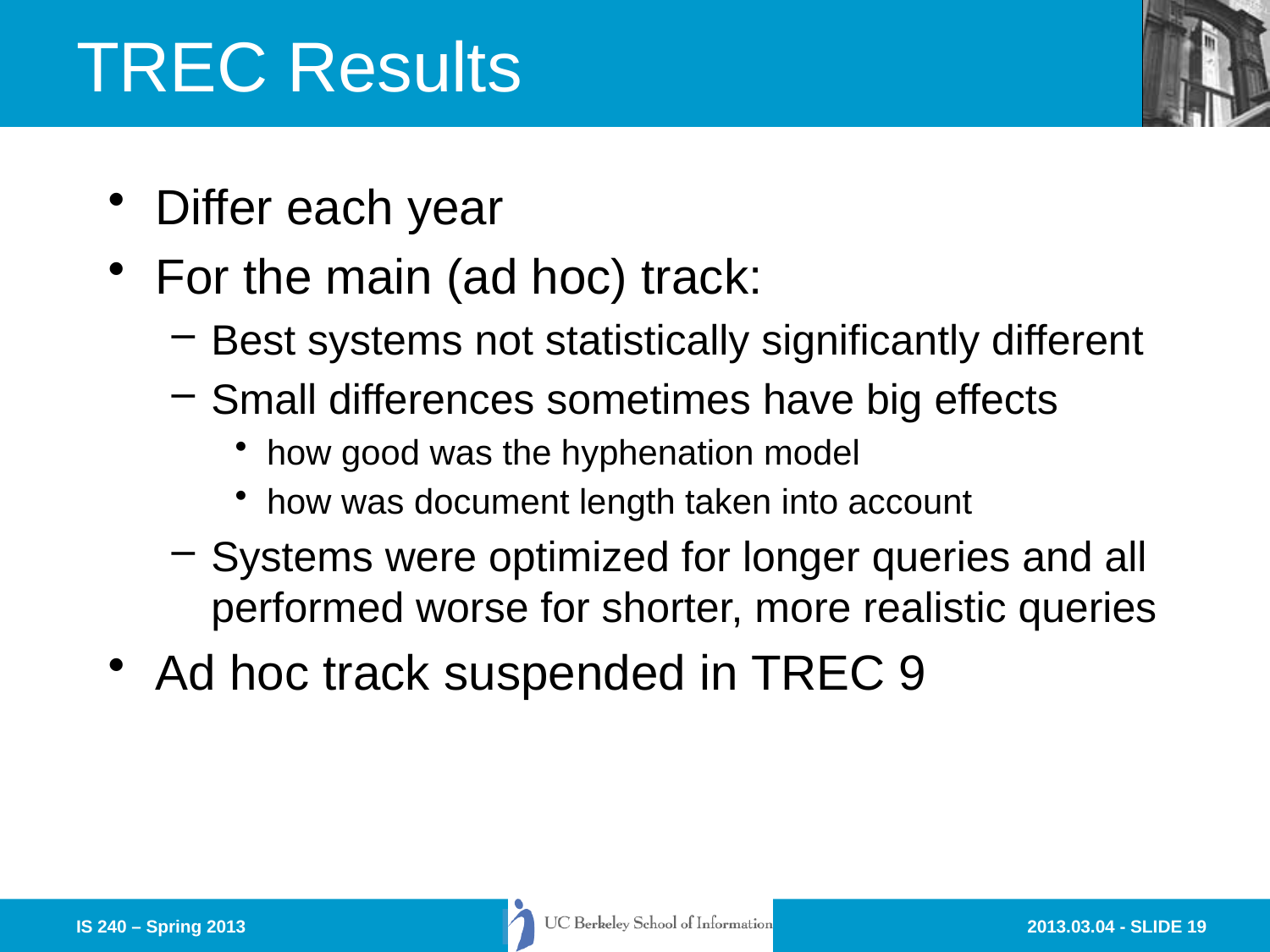

# TREC Results
Differ each year
For the main (ad hoc) track:
Best systems not statistically significantly different
Small differences sometimes have big effects
how good was the hyphenation model
how was document length taken into account
Systems were optimized for longer queries and all performed worse for shorter, more realistic queries
Ad hoc track suspended in TREC 9
IS 240 – Spring 2013